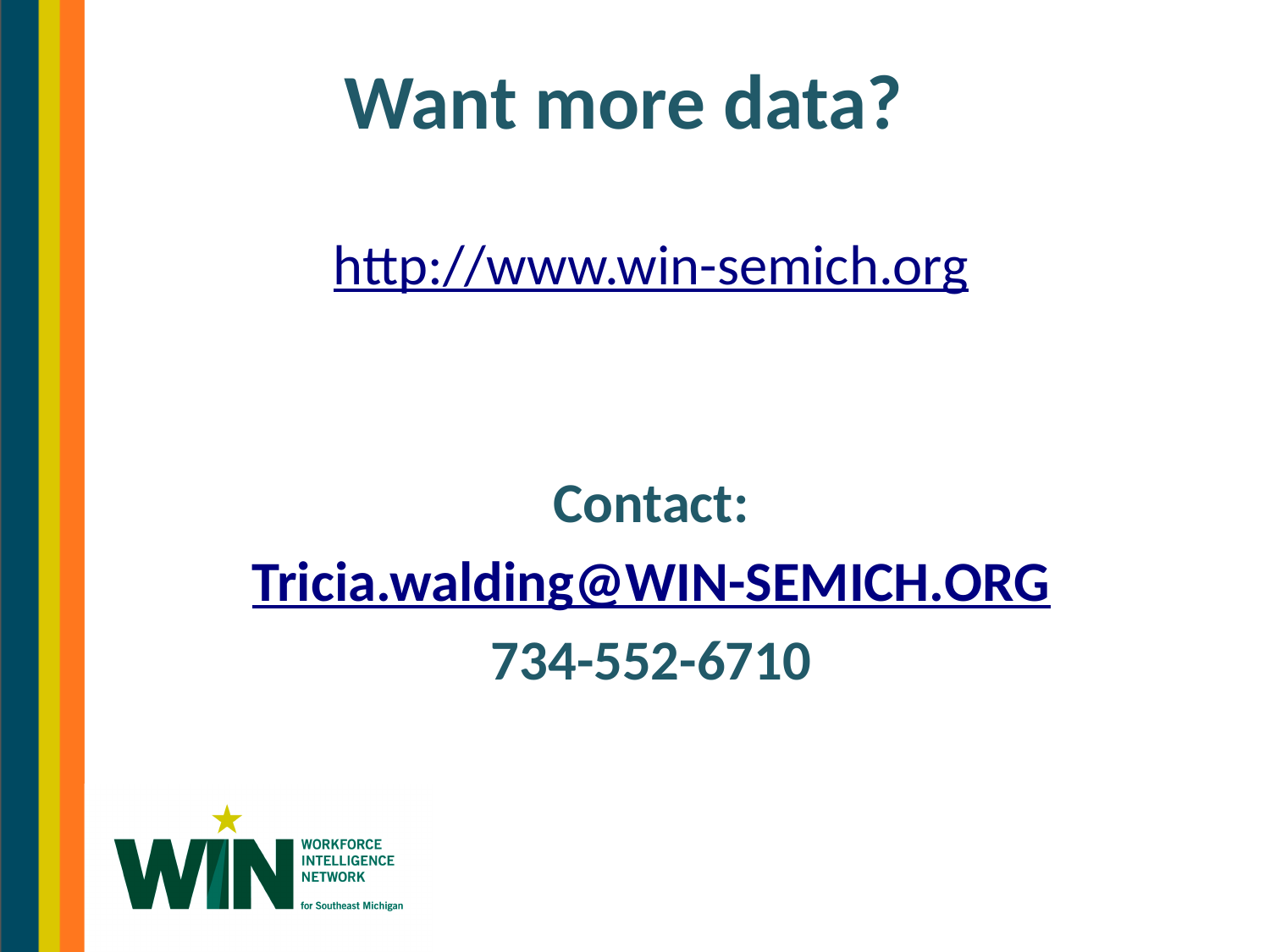

# Want more data?
http://www.win-semich.org

Contact:
Tricia.walding@WIN-SEMICH.ORG
734-552-6710